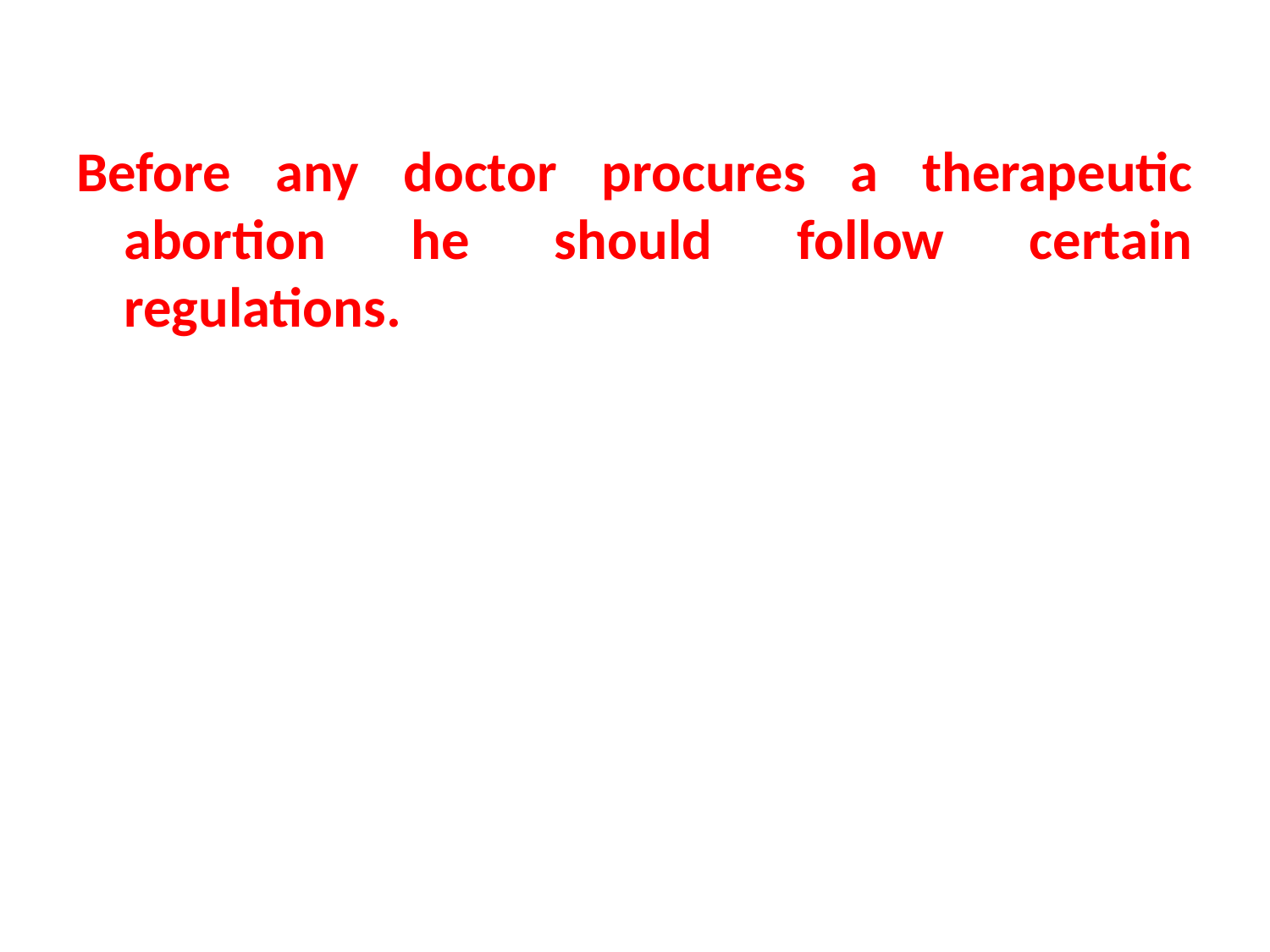

Before any doctor procures a therapeutic abortion he should follow certain regulations.